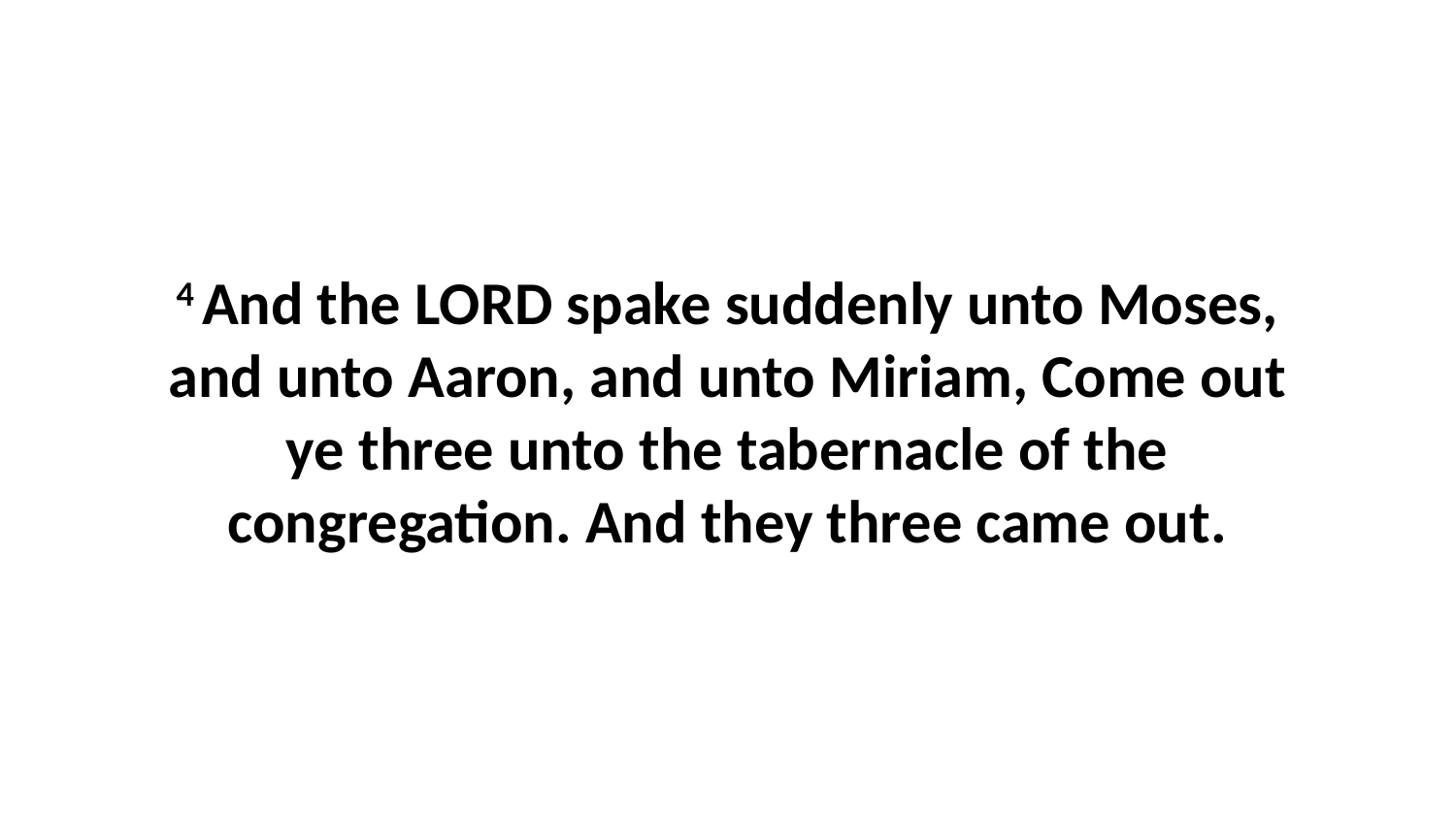

4 And the LORD spake suddenly unto Moses, and unto Aaron, and unto Miriam, Come out ye three unto the tabernacle of the congregation. And they three came out.